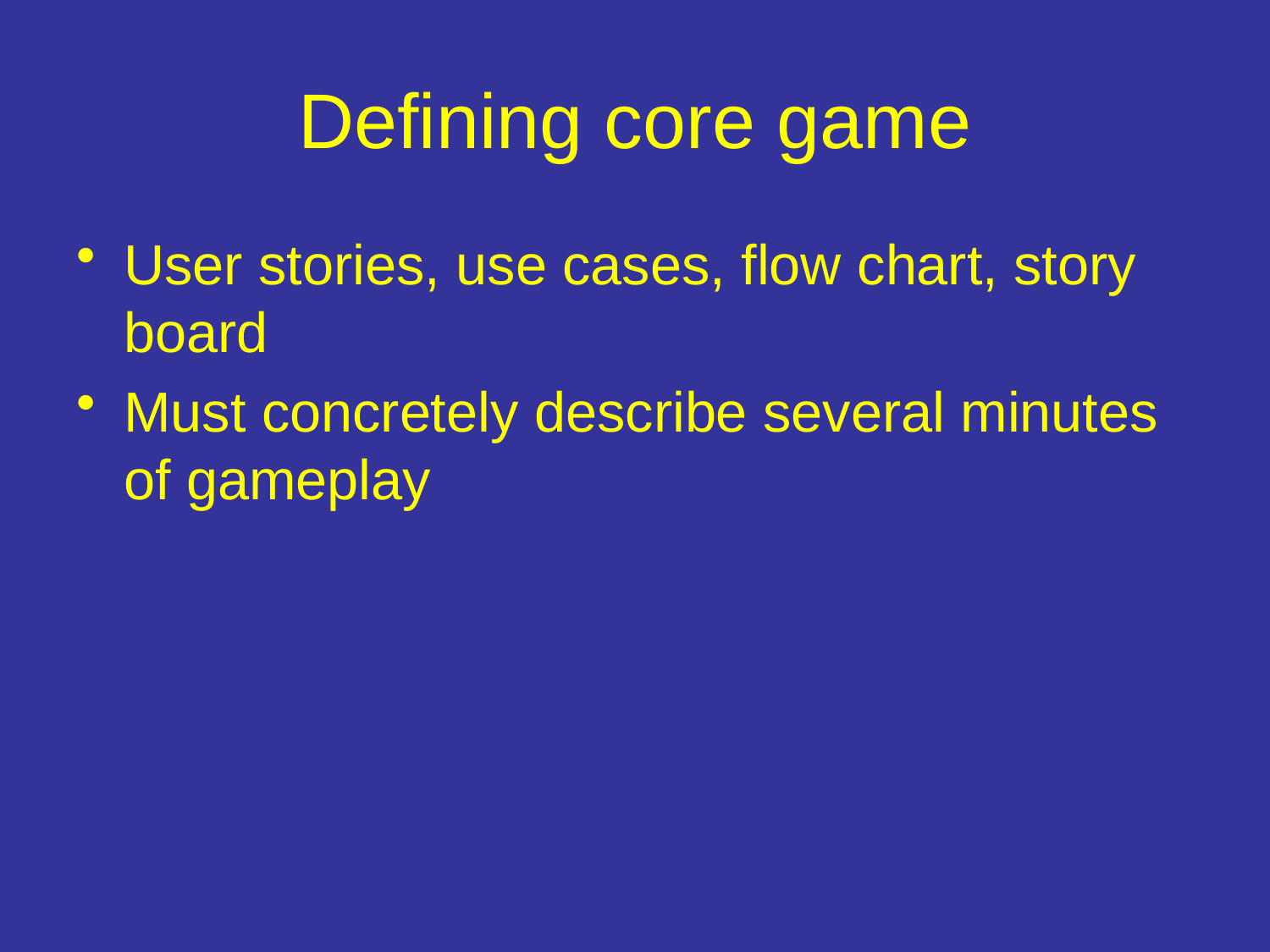

# Defining core game
User stories, use cases, flow chart, story board
Must concretely describe several minutes of gameplay